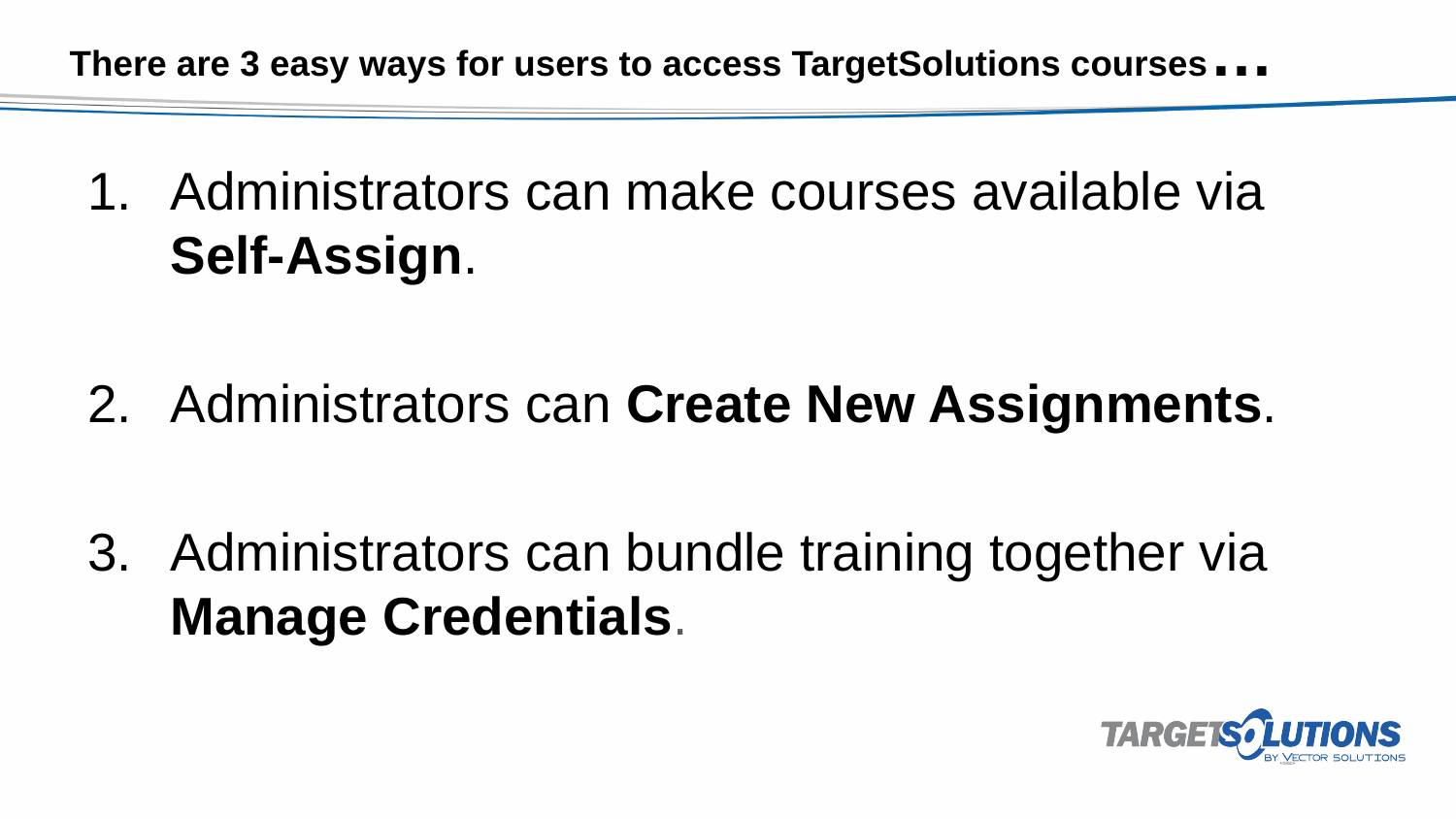

# There are 3 easy ways for users to access TargetSolutions courses…
Administrators can make courses available via Self-Assign.

Administrators can Create New Assignments.

Administrators can bundle training together via Manage Credentials.